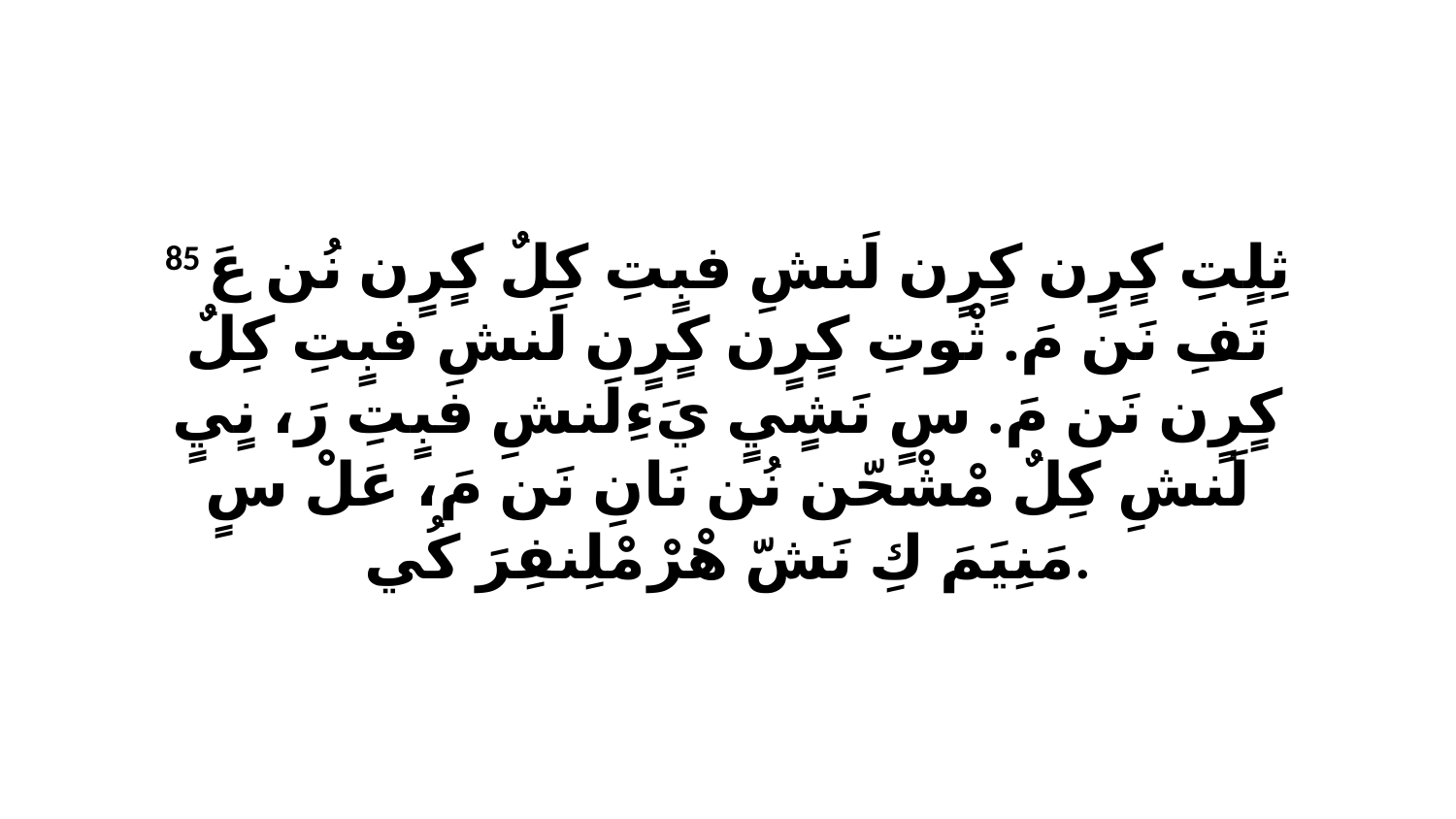

85 ثِلٍتِ كٍرٍن كٍرٍن لَنشِ فبٍتِ كِلٌ كٍرٍن نُن عَ تَفِ نَن مَ. ثْوتِ كٍرٍن كٍرٍن لَنشِ فبٍتِ كِلٌ كٍرٍن نَن مَ. سٍ نَشٍيٍ يَءِلَنشِ فبٍتِ رَ، نٍيٍ لَنشِ كِلٌ مْشْحّن نُن نَانِ نَن مَ، عَلْ سٍ مَنِيَمَ كِ نَشّ هْرْ مْلِنفِرَ كُي.